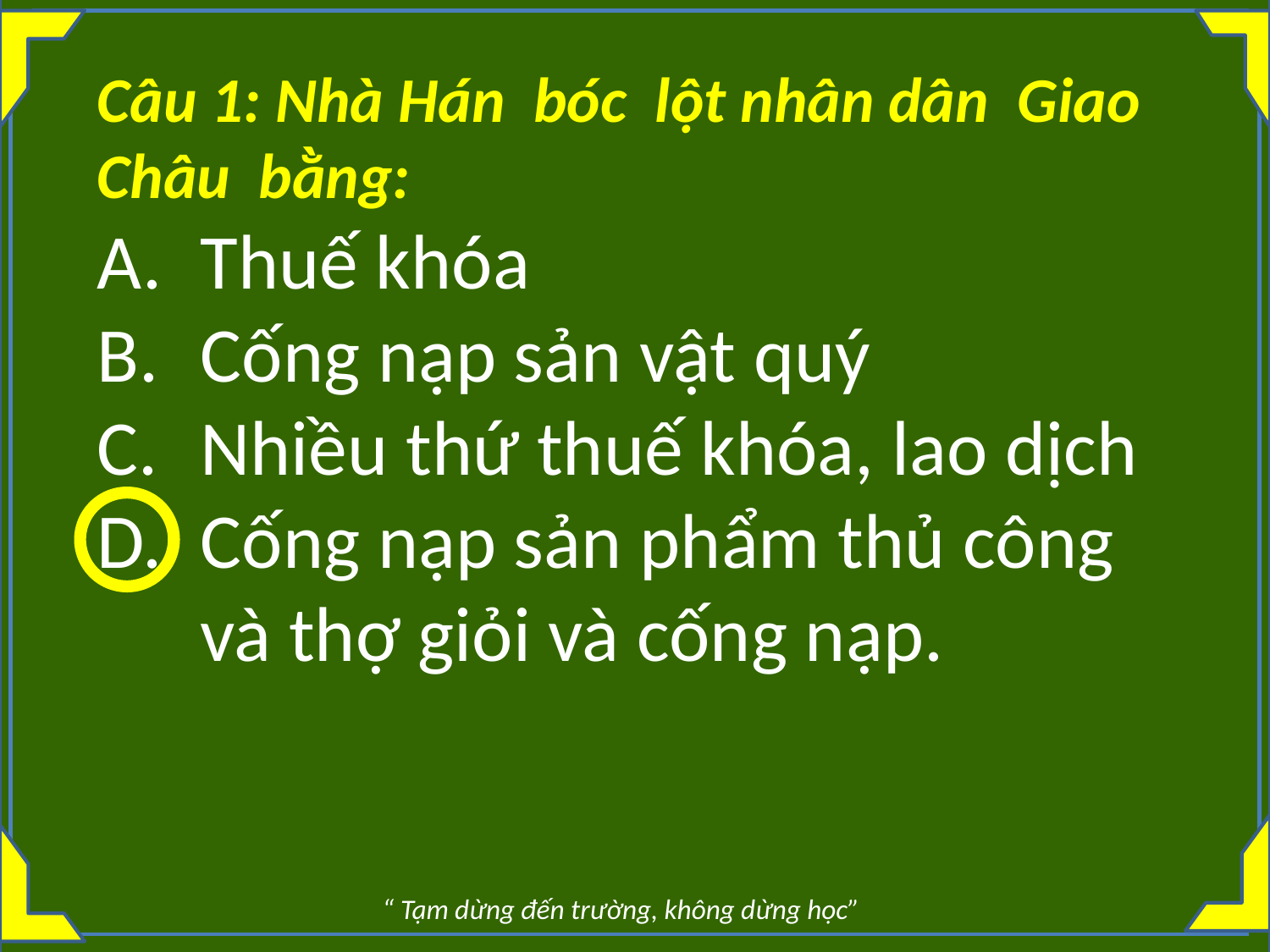

Câu 1: Nhà Hán  bóc  lột nhân dân  Giao Châu  bằng:
Thuế khóa
Cống nạp sản vật quý
Nhiều thứ thuế khóa, lao dịch
Cống nạp sản phẩm thủ công và thợ giỏi và cống nạp.